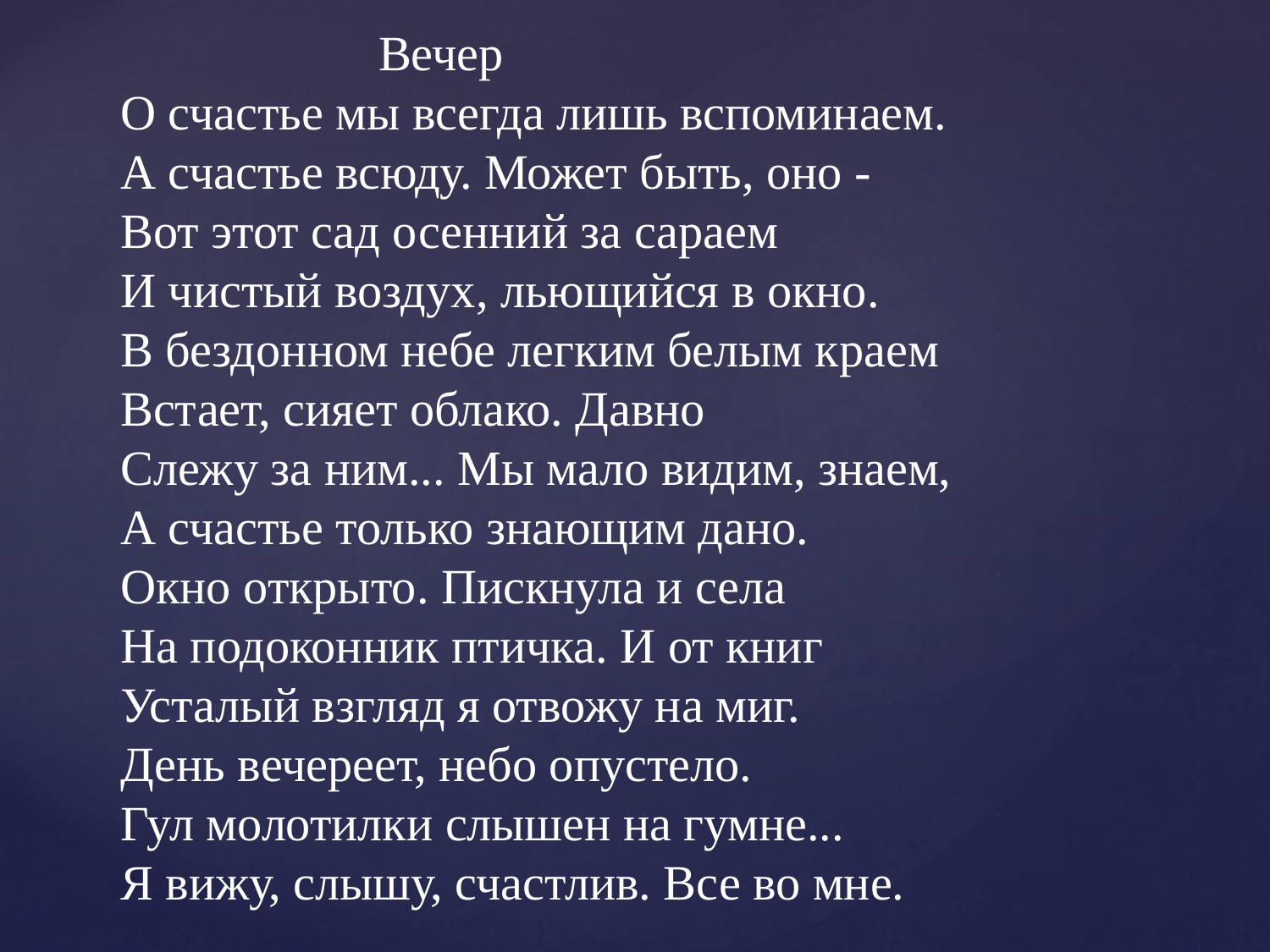

# Вечер О счастье мы всегда лишь вспоминаем. А счастье всюду. Может быть, оно - Вот этот сад осенний за сараем И чистый воздух, льющийся в окно. В бездонном небе легким белым краем Встает, сияет облако. Давно Слежу за ним... Мы мало видим, знаем, А счастье только знающим дано. Окно открыто. Пискнула и села На подоконник птичка. И от книг Усталый взгляд я отвожу на миг. День вечереет, небо опустело. Гул молотилки слышен на гумне... Я вижу, слышу, счастлив. Все во мне.